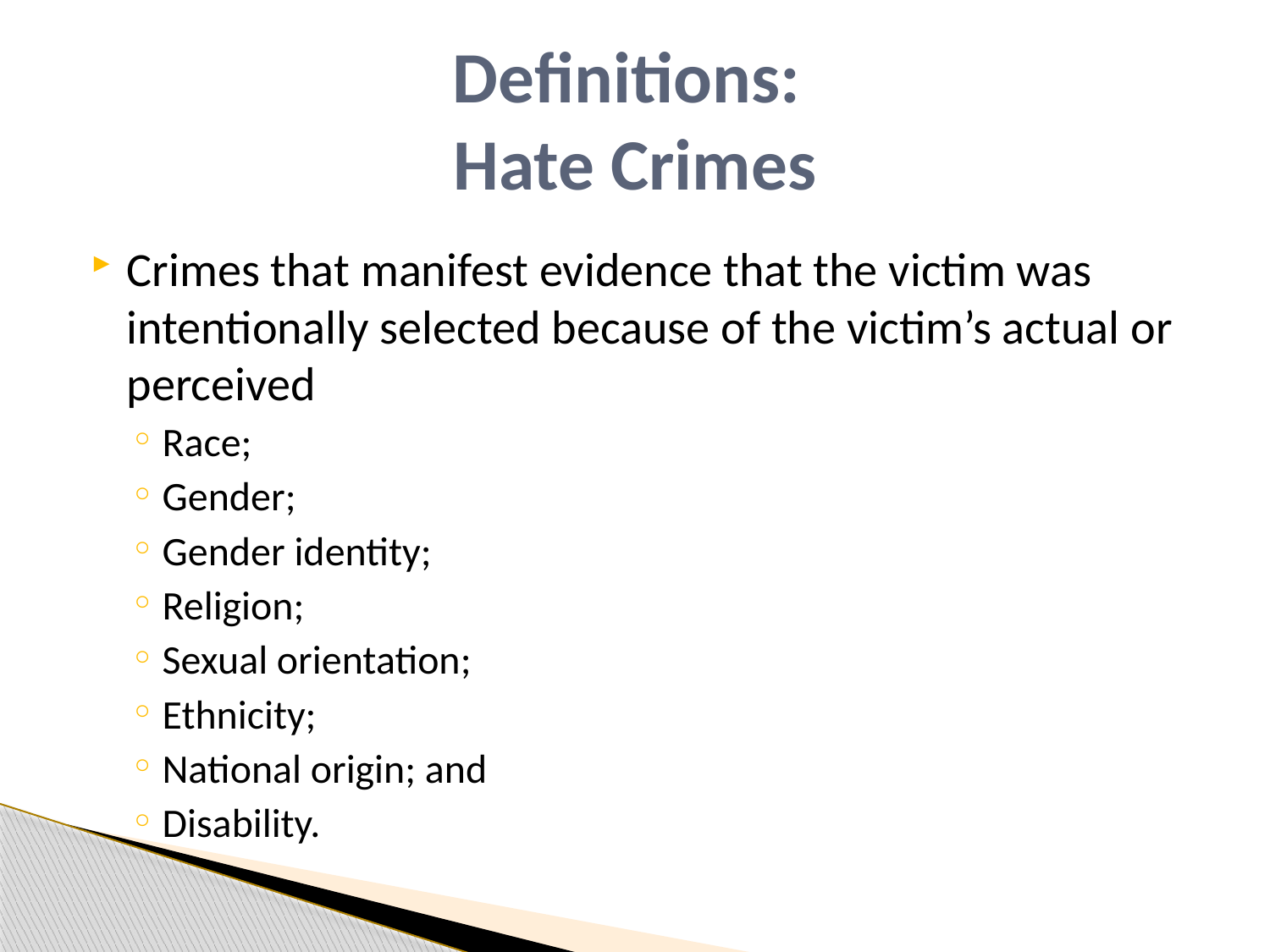

# Definitions: Hate Crimes
Crimes that manifest evidence that the victim was intentionally selected because of the victim’s actual or perceived
Race;
Gender;
Gender identity;
Religion;
Sexual orientation;
Ethnicity;
National origin; and
Disability.